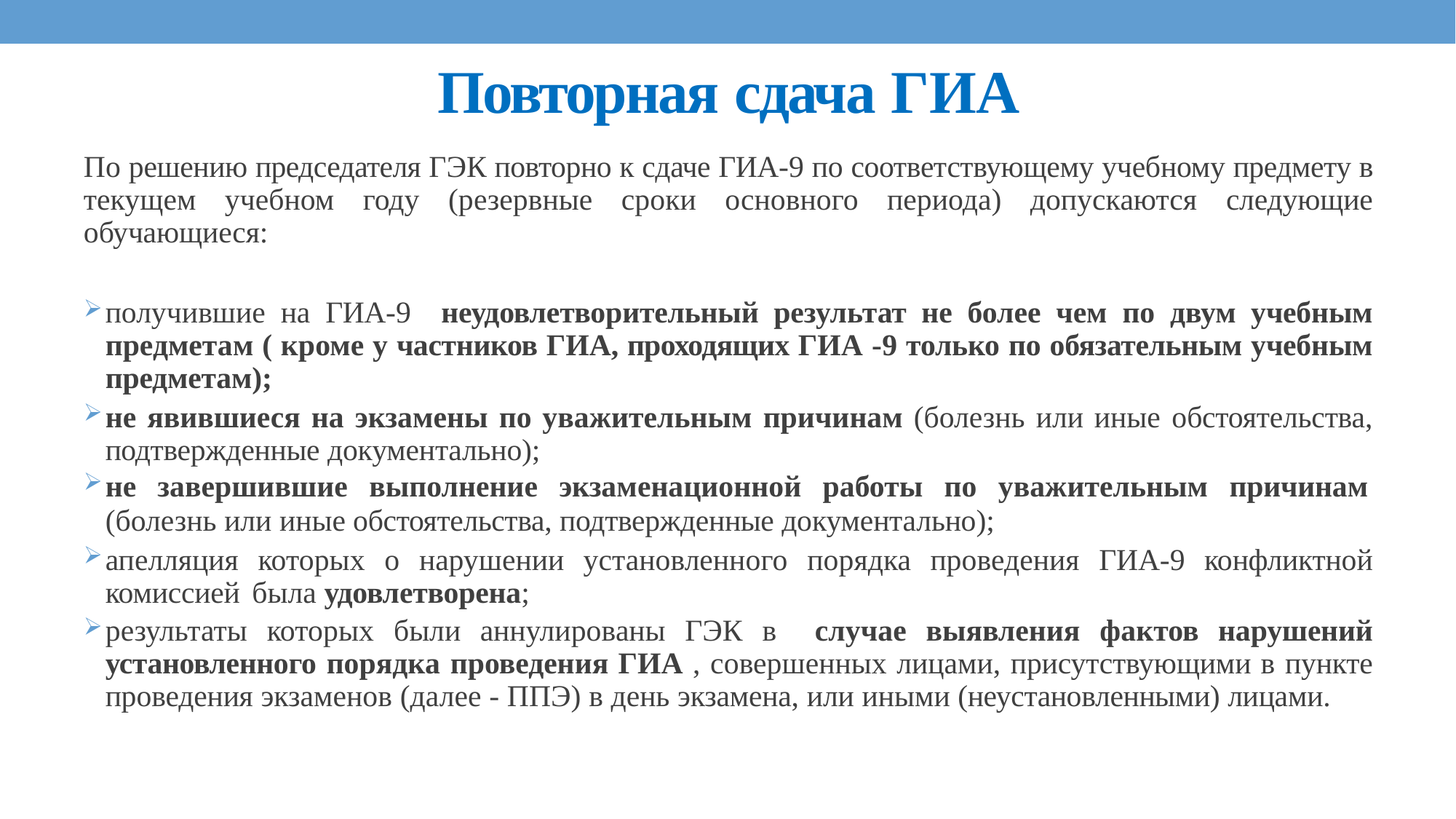

# Повторная сдача ГИА
По решению председателя ГЭК повторно к сдаче ГИА-9 по соответствующему учебному предмету в текущем  учебном  году  (резервные  сроки  основного  периода)  допускаются  следующие обучающиеся:

получившие на ГИА-9  неудовлетворительный результат не более чем по двум учебным предметам ( кроме у частников ГИА, проходящих ГИА -9 только по обязательным учебным предметам);
не явившиеся на экзамены по уважительным причинам (болезнь или иные обстоятельства, подтвержденные документально);
не  завершившие  выполнение  экзаменационной  работы  по  уважительным  причинам
(болезнь или иные обстоятельства, подтвержденные документально);
апелляция  которых  о  нарушении  установленного  порядка  проведения  ГИА-9  конфликтной комиссией была удовлетворена;
результаты  которых  были  аннулированы  ГЭК  в   случае  выявления  фактов  нарушений установленного порядка проведения ГИА , совершенных лицами, присутствующими в пункте проведения экзаменов (далее - ППЭ) в день экзамена, или иными (неустановленными) лицами.